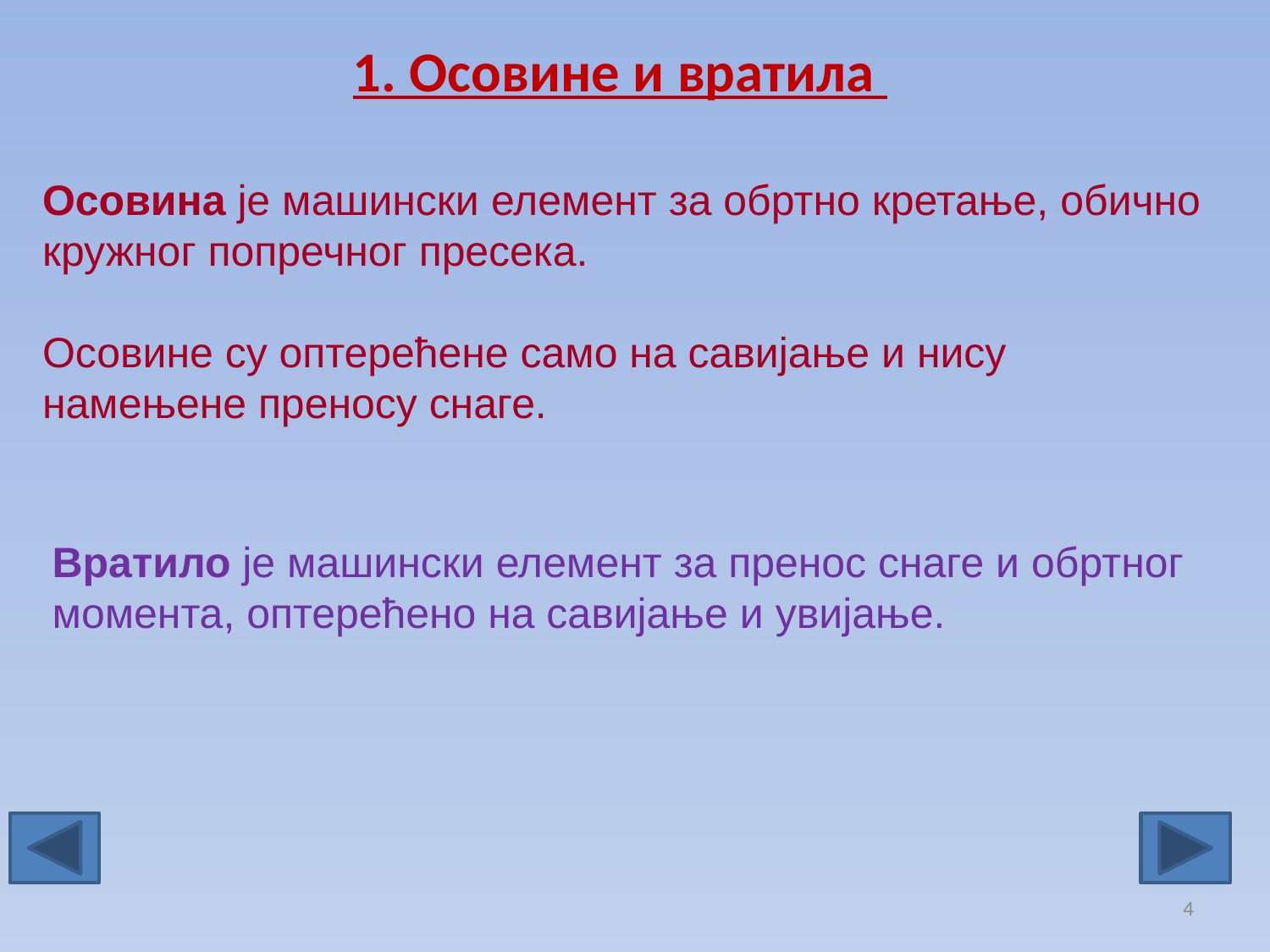

1. Осовине и вратила
Осовина је машински елемент за обртно кретање, обично кружног попречног пресека.

Осовине су оптерећене само на савијање и нису намењене преносу снаге.
Вратило је машински елемент за пренос снаге и обртног момента, оптерећено на савијање и увијање.

4